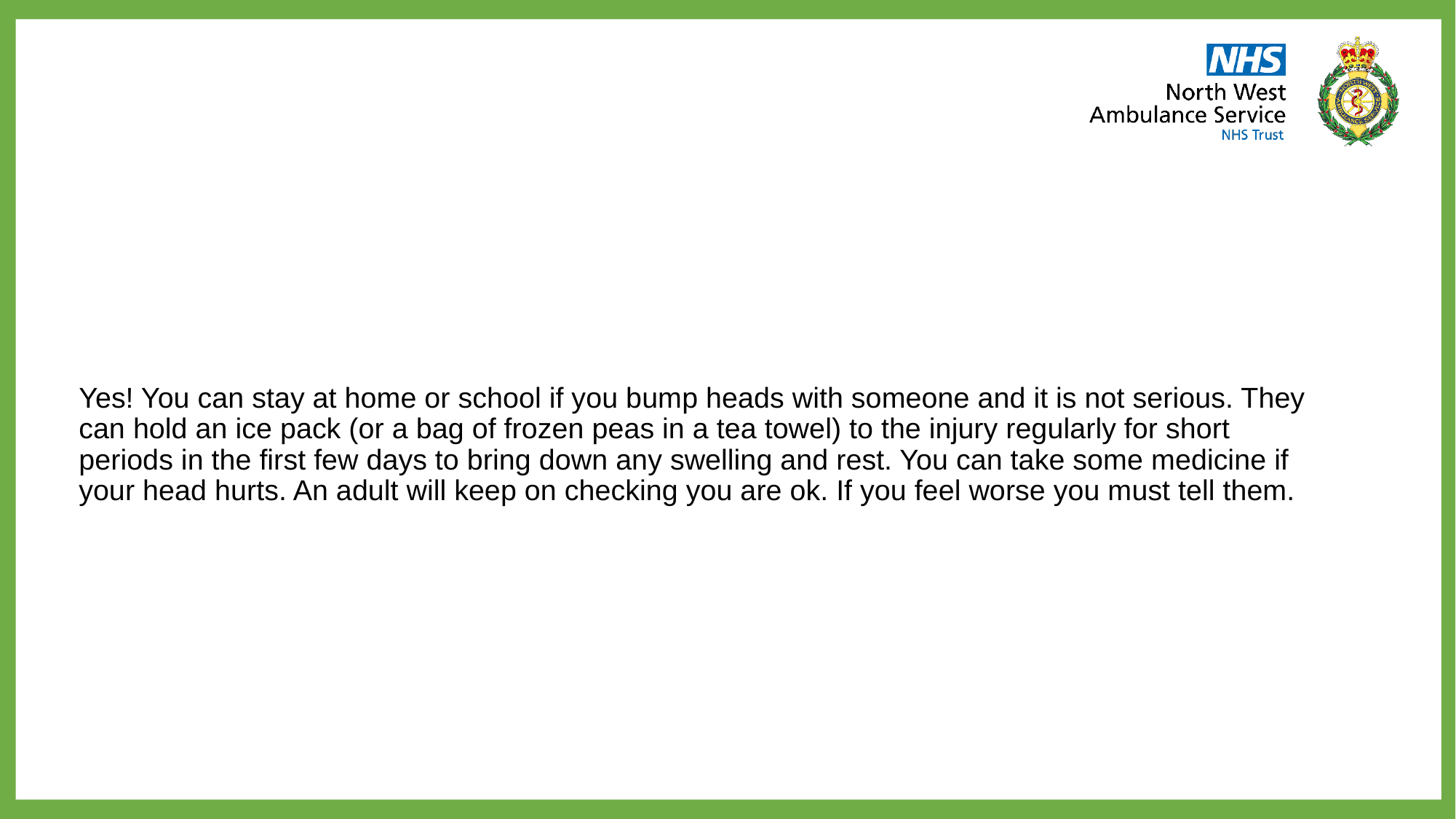

# Yes! You can stay at home or school if you bump heads with someone and it is not serious. They can hold an ice pack (or a bag of frozen peas in a tea towel) to the injury regularly for short periods in the first few days to bring down any swelling and rest. You can take some medicine if your head hurts. An adult will keep on checking you are ok. If you feel worse you must tell them.